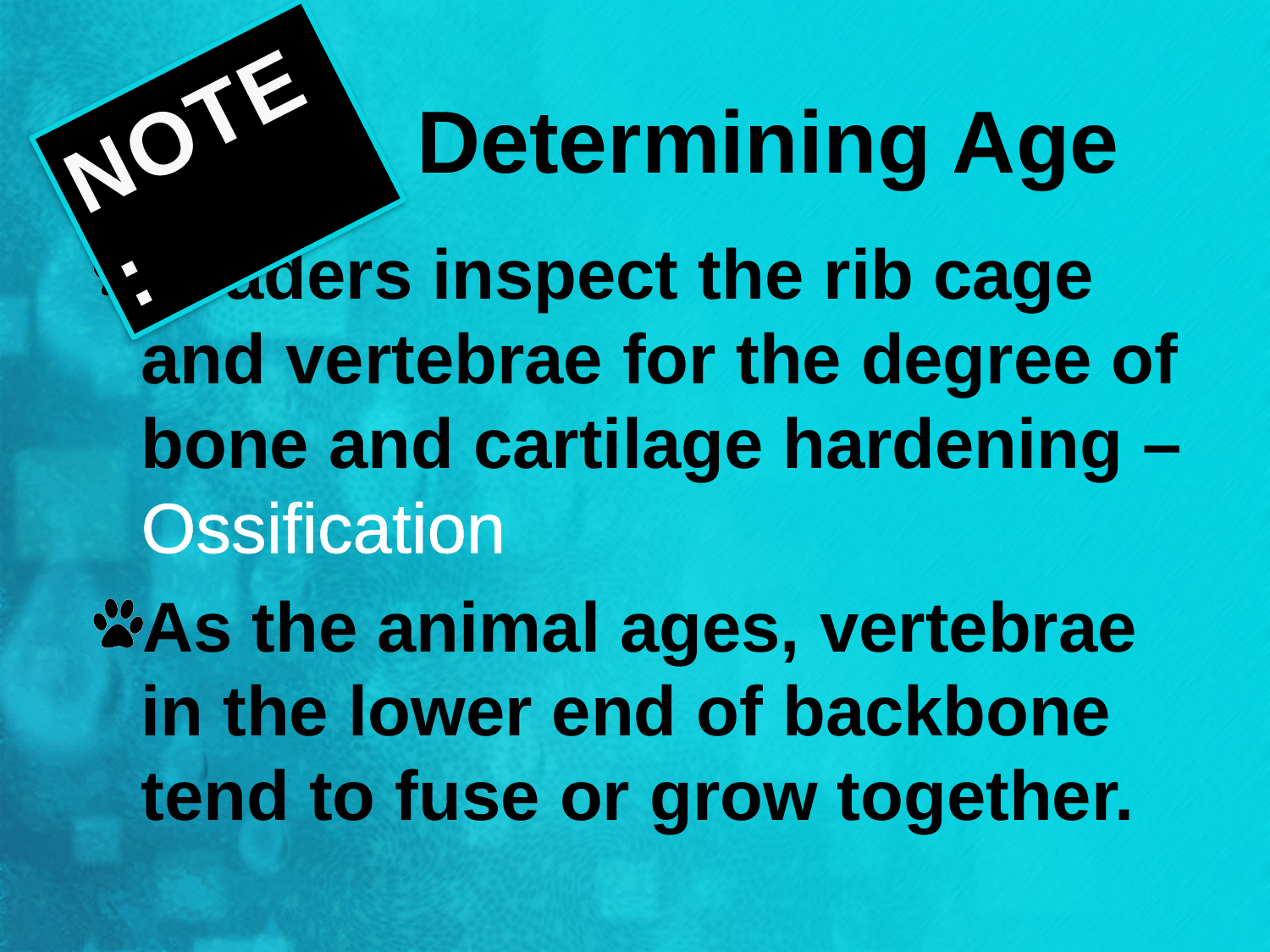

# Determining Age
NOTE:
Graders inspect the rib cage and vertebrae for the degree of bone and cartilage hardening – Ossification
As the animal ages, vertebrae in the lower end of backbone tend to fuse or grow together.